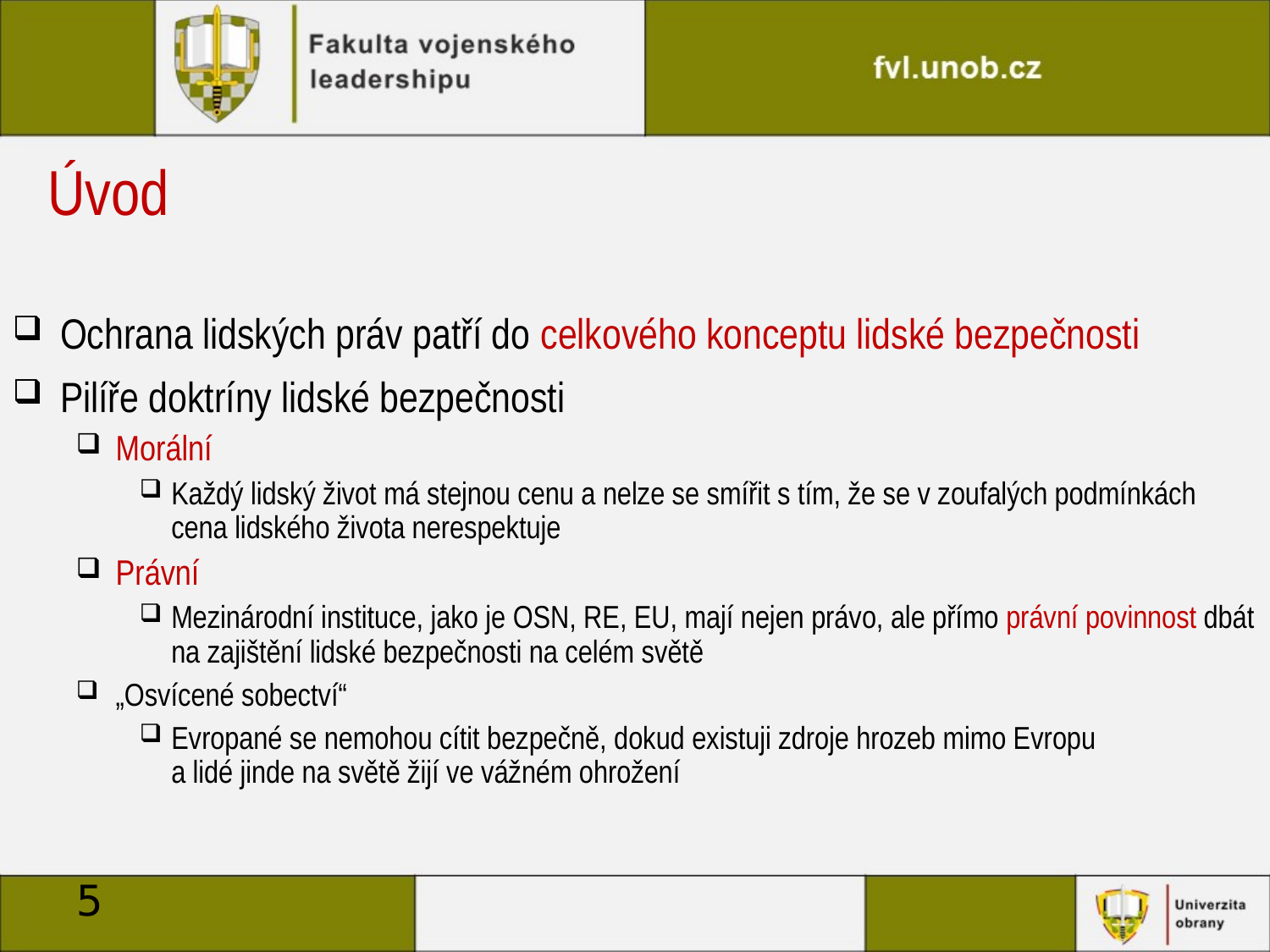

# Úvod

Ochrana lidských práv patří do celkového konceptu lidské bezpečnosti
Pilíře doktríny lidské bezpečnosti
Morální
Každý lidský život má stejnou cenu a nelze se smířit s tím, že se v zoufalých podmínkách cena lidského života nerespektuje
Právní
Mezinárodní instituce, jako je OSN, RE, EU, mají nejen právo, ale přímo právní povinnost dbát na zajištění lidské bezpečnosti na celém světě
„Osvícené sobectví“
Evropané se nemohou cítit bezpečně, dokud existuji zdroje hrozeb mimo Evropu
a lidé jinde na světě žijí ve vážném ohrožení
5